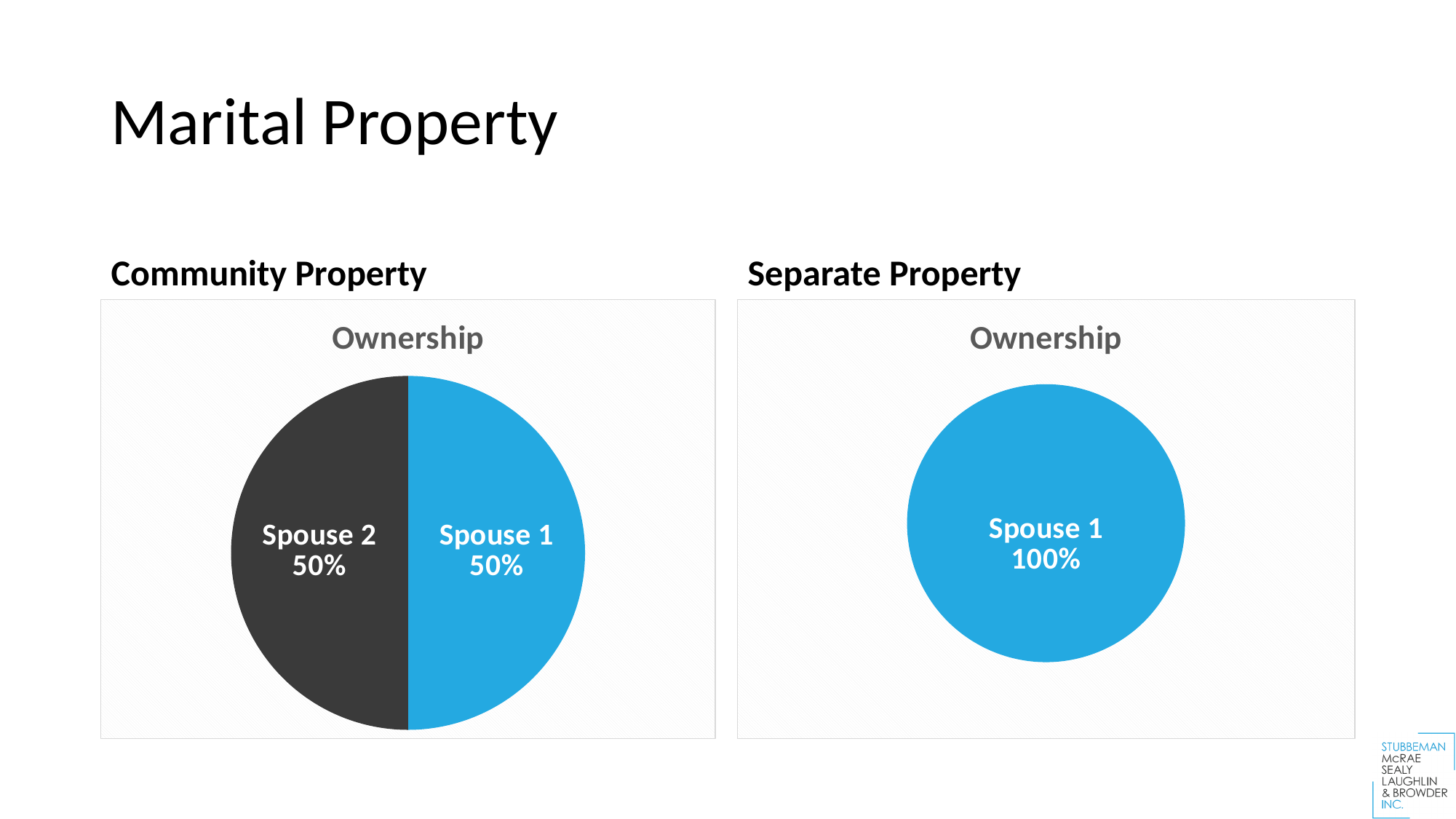

# Marital Property
Community Property
Separate Property

### Chart:

| Category | Ownership |
|---|---|
| Spouse 1 | 0.5 |
| Spouse 2 | 0.5 |

### Chart:

| Category | Ownership |
|---|---|
| Spouse 1 | 1.0 |